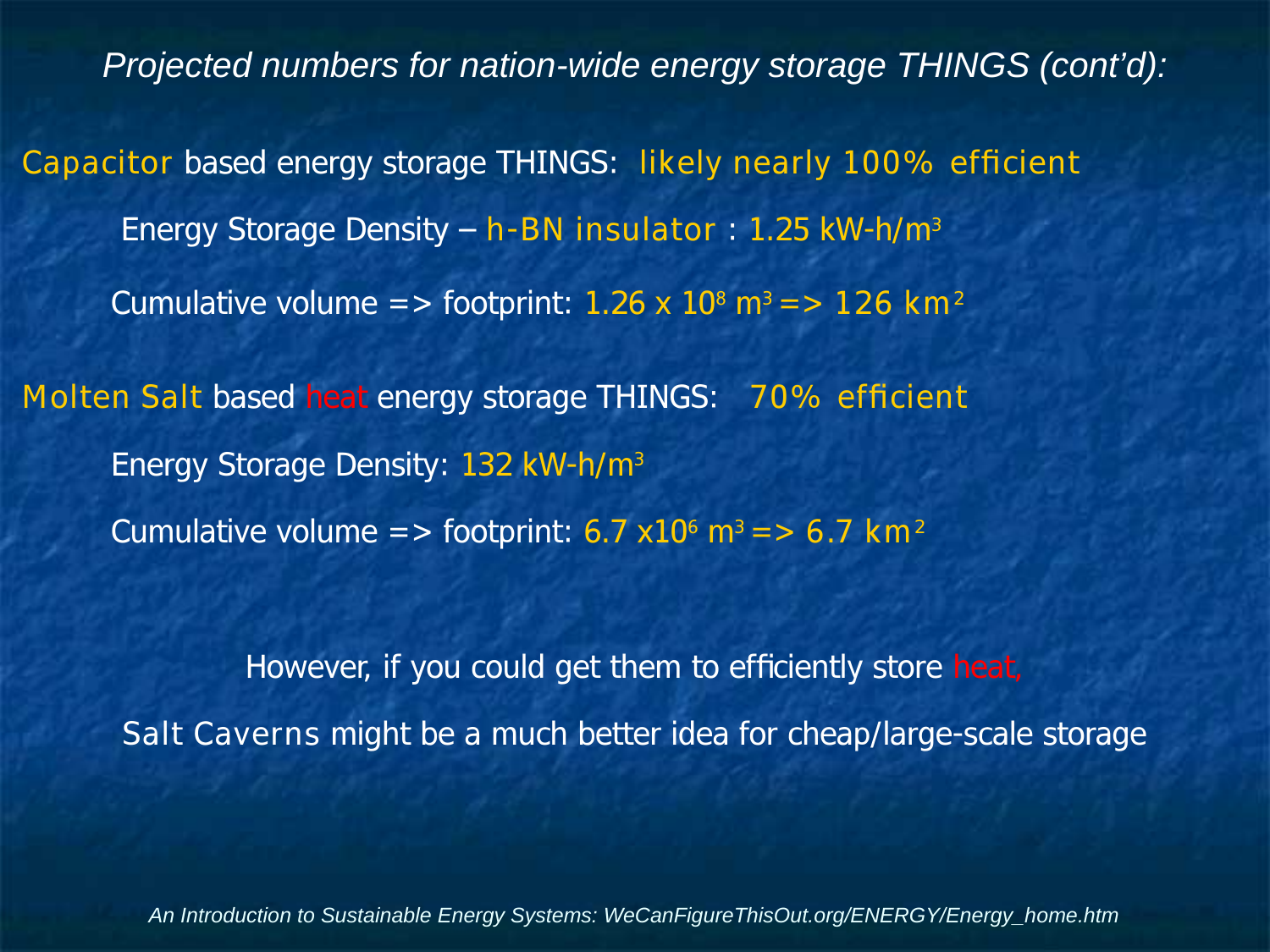

# Projected numbers for nation-wide energy storage THINGS (cont’d):
Capacitor based energy storage THINGS:  likely nearly 100% efficient

 Energy Storage Density – h-BN insulator : 1.25 kW-h/m3

Cumulative volume => footprint: 1.26 x 108 m3 => 126 km2

Molten Salt based heat energy storage THINGS:   70% efficient

Energy Storage Density: 132 kW-h/m3

Cumulative volume => footprint: 6.7 x106 m3 => 6.7 km2

However, if you could get them to efficiently store heat,

Salt Caverns might be a much better idea for cheap/large-scale storage
An Introduction to Sustainable Energy Systems: WeCanFigureThisOut.org/ENERGY/Energy_home.htm